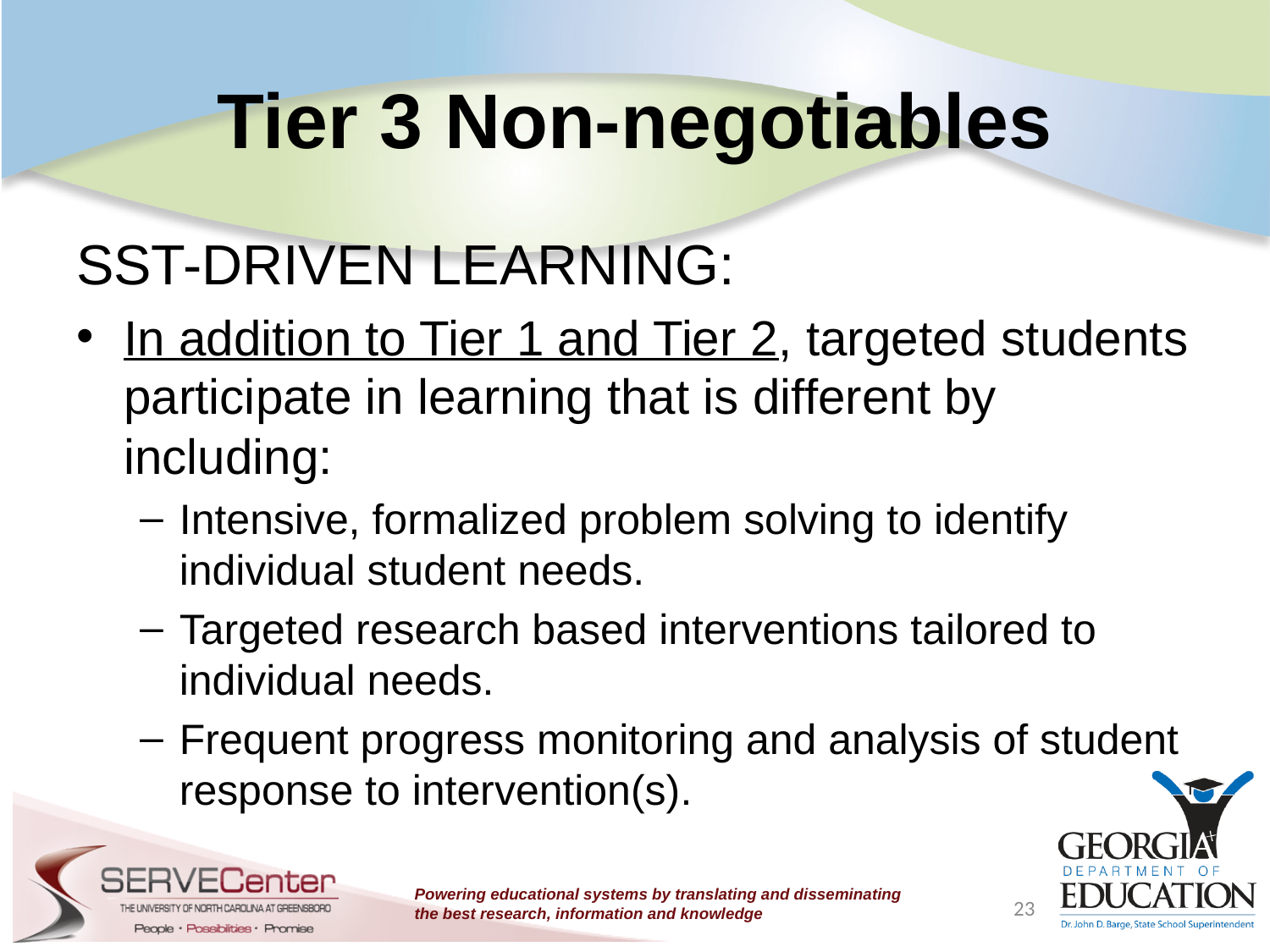

# Tier 3 Non-negotiables
SST-DRIVEN LEARNING:
In addition to Tier 1 and Tier 2, targeted students participate in learning that is different by including:
Intensive, formalized problem solving to identify individual student needs.
Targeted research based interventions tailored to individual needs.
Frequent progress monitoring and analysis of student response to intervention(s).
23